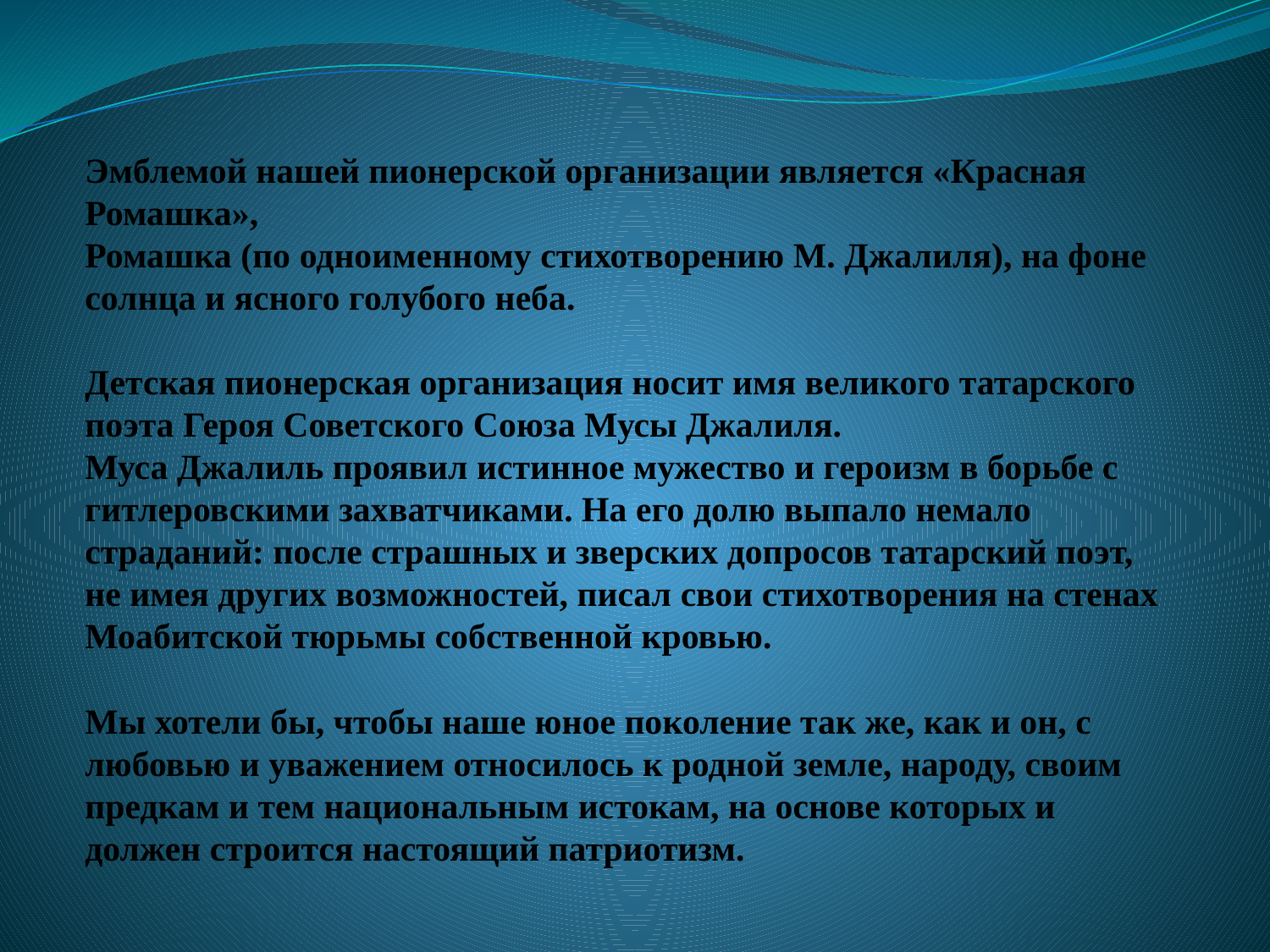

# Эмблемой нашей пионерской организации является «Красная Ромашка», Ромашка (по одноименному стихотворению М. Джалиля), на фоне солнца и ясного голубого неба. Детская пионерская организация носит имя великого татарского поэта Героя Советского Союза Мусы Джалиля. Муса Джалиль проявил истинное мужество и героизм в борьбе с гитлеровскими захватчиками. На его долю выпало немало страданий: после страшных и зверских допросов татарский поэт, не имея других возможностей, писал свои стихотворения на стенах Моабитской тюрьмы собственной кровью. Мы хотели бы, чтобы наше юное поколение так же, как и он, с любовью и уважением относилось к родной земле, народу, своим предкам и тем национальным истокам, на основе которых и должен строится настоящий патриотизм.